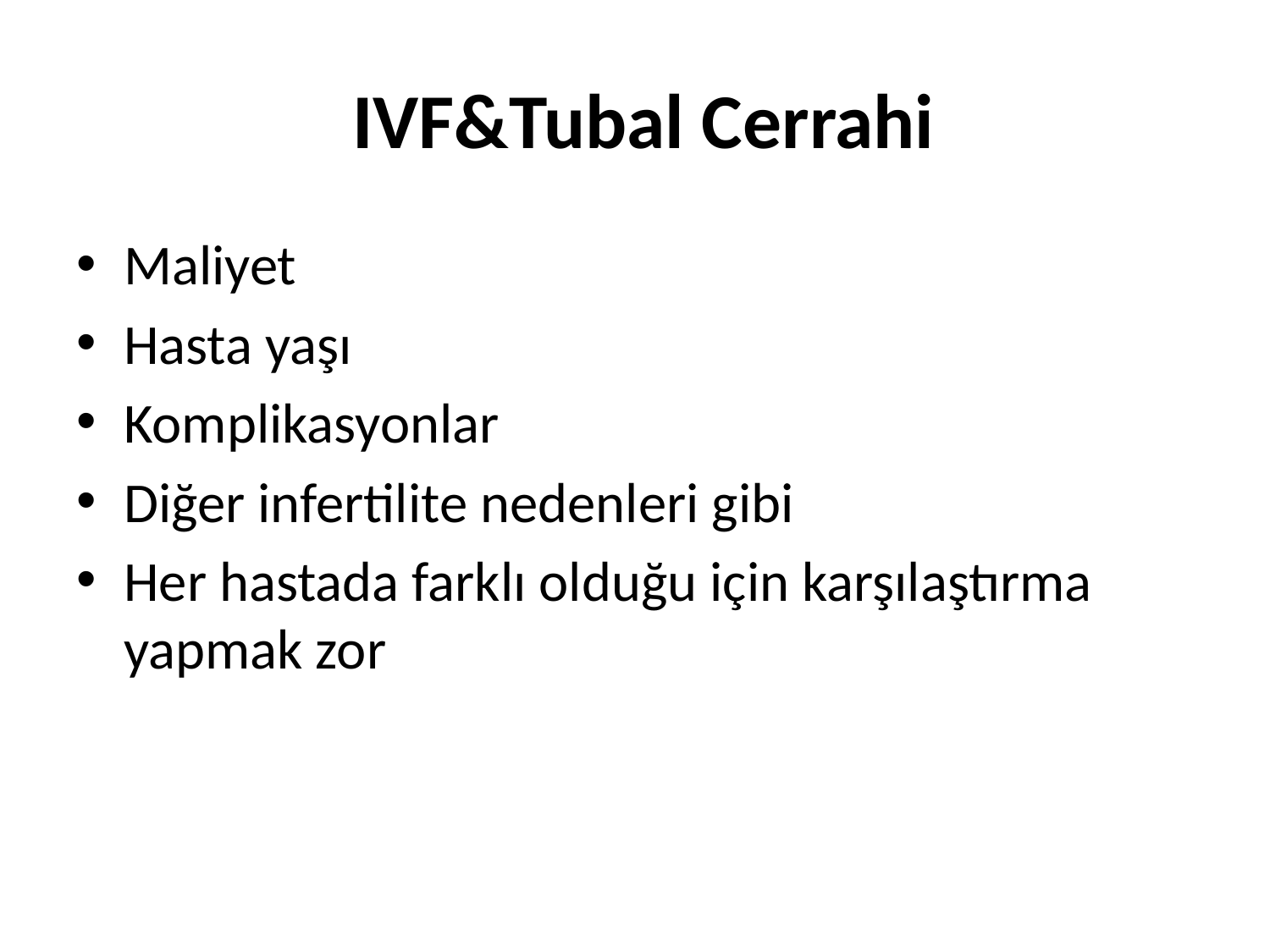

# IVF&Tubal Cerrahi
Maliyet
Hasta yaşı
Komplikasyonlar
Diğer infertilite nedenleri gibi
Her hastada farklı olduğu için karşılaştırma yapmak zor